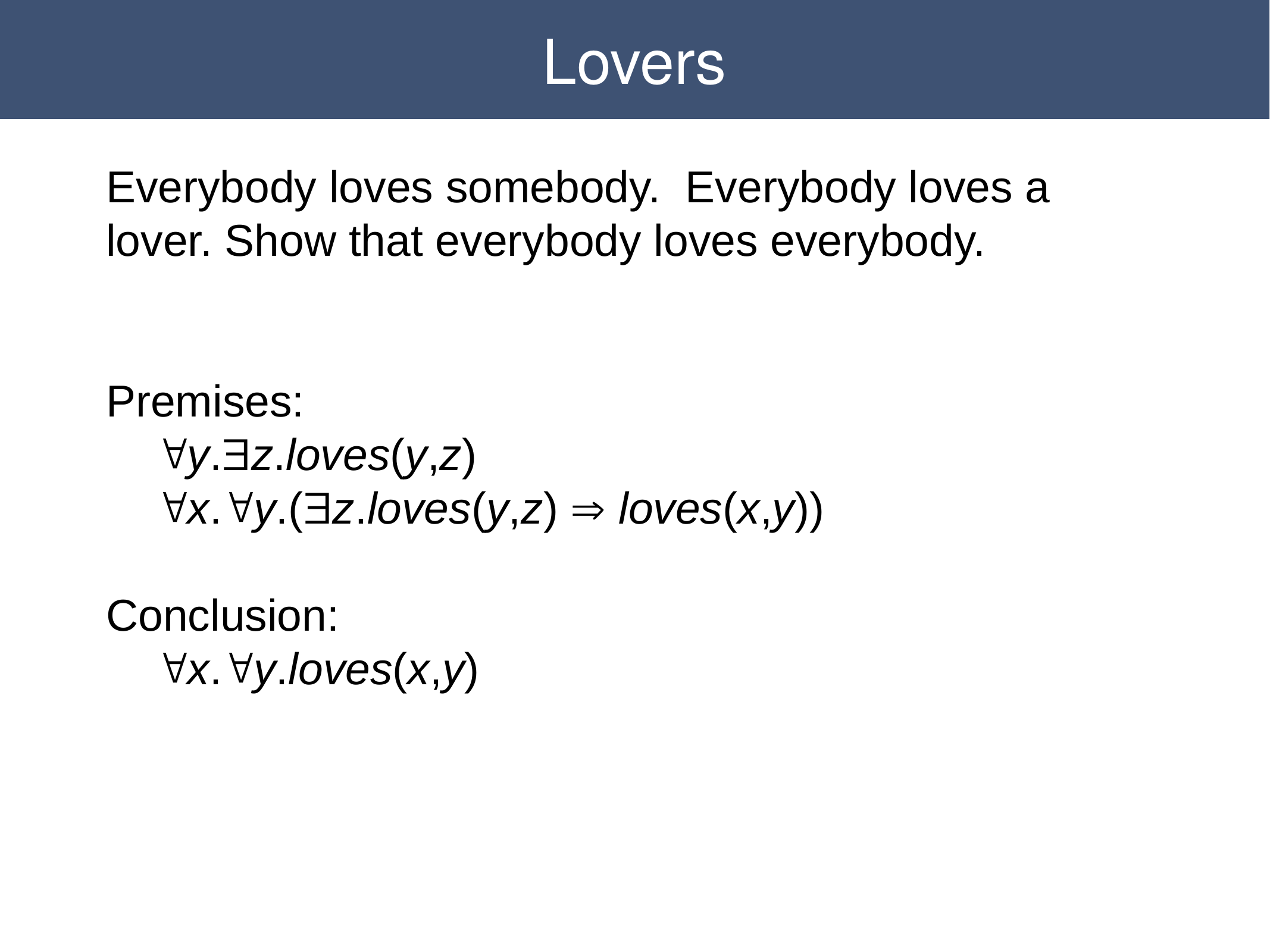

Lovers
# General Lovers
Everybody loves somebody.  Everybody loves a lover. Show that everybody loves everybody.

Premises:
    ∀y.∃z.loves(y,z)
    ∀x.∀y.(∃z.loves(y,z) ⇒ loves(x,y))

Conclusion:
    ∀x.∀y.loves(x,y)